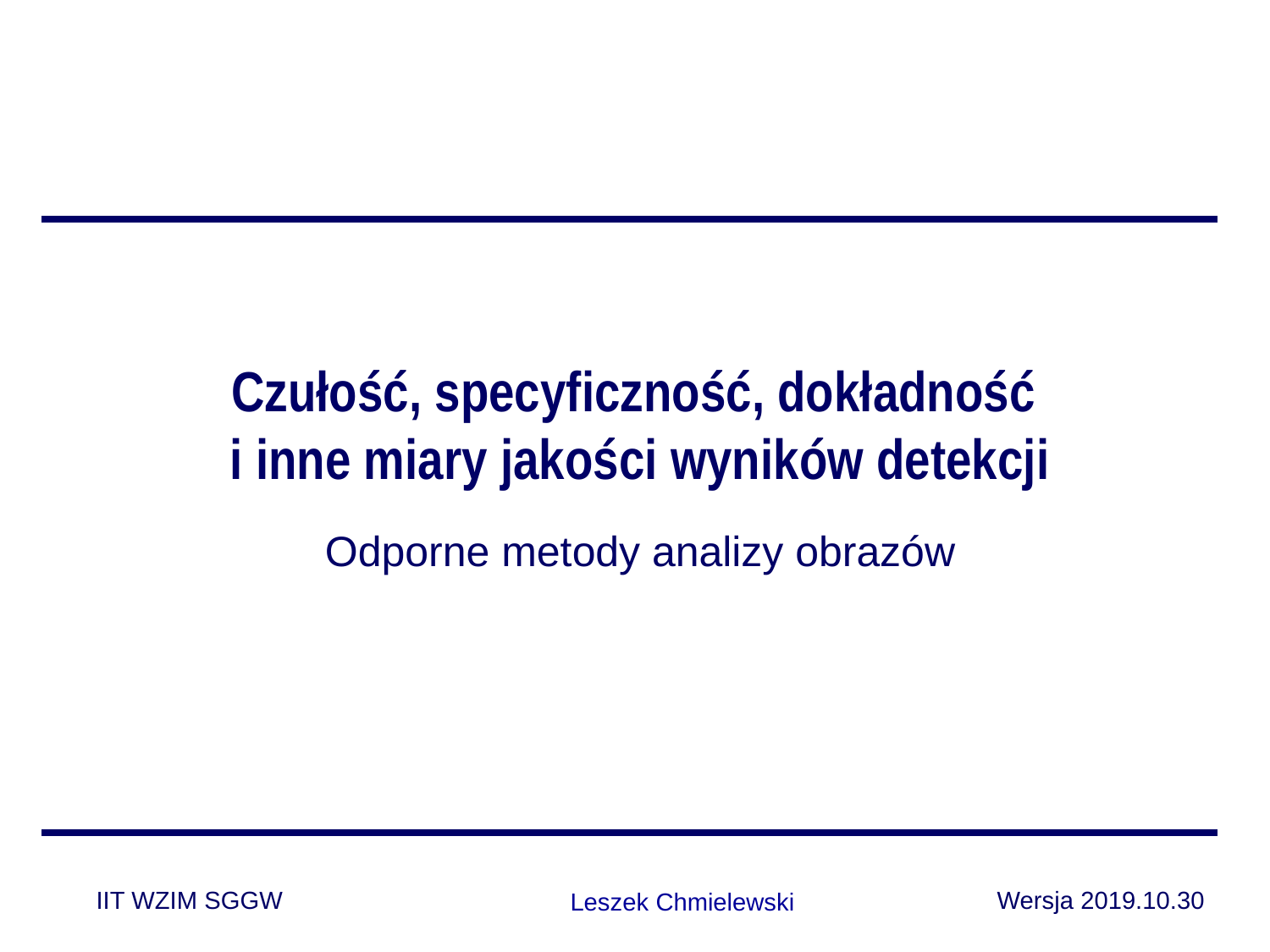

# Czułość, specyficzność, dokładność i inne miary jakości wyników detekcji
Odporne metody analizy obrazów
IIT WZIM SGGW
Wersja 2019.10.30
Leszek Chmielewski